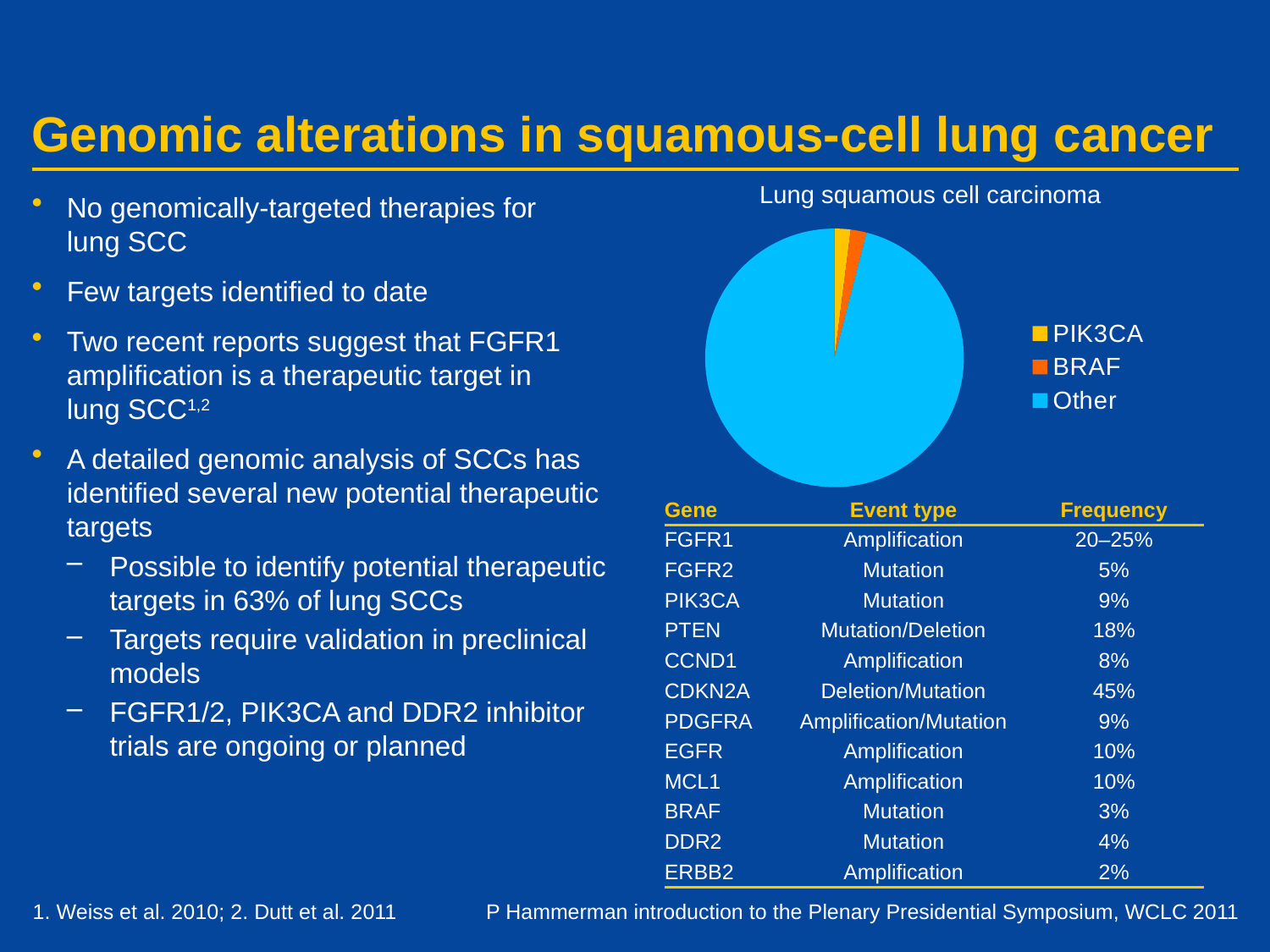

# Genomic alterations in squamous-cell lung cancer
Lung squamous cell carcinoma
No genomically-targeted therapies for
lung SCC
Few targets identified to date
Two recent reports suggest that FGFR1 amplification is a therapeutic target in
lung SCC1,2
A detailed genomic analysis of SCCs has identified several new potential therapeutic targets
Possible to identify potential therapeutic targets in 63% of lung SCCs
Targets require validation in preclinical models
FGFR1/2, PIK3CA and DDR2 inhibitor trials are ongoing or planned

### Chart

| Category | Column1 |
|---|---|
| PIK3CA | 2.0 |
| BRAF | 2.0 |
| Other | 96.0 |
| Gene | Event type | Frequency |
| --- | --- | --- |
| FGFR1 | Amplification | 20–25% |
| FGFR2 | Mutation | 5% |
| PIK3CA | Mutation | 9% |
| PTEN | Mutation/Deletion | 18% |
| CCND1 | Amplification | 8% |
| CDKN2A | Deletion/Mutation | 45% |
| PDGFRA | Amplification/Mutation | 9% |
| EGFR | Amplification | 10% |
| MCL1 | Amplification | 10% |
| BRAF | Mutation | 3% |
| DDR2 | Mutation | 4% |
| ERBB2 | Amplification | 2% |
1. Weiss et al. 2010; 2. Dutt et al. 2011
P Hammerman introduction to the Plenary Presidential Symposium, WCLC 2011